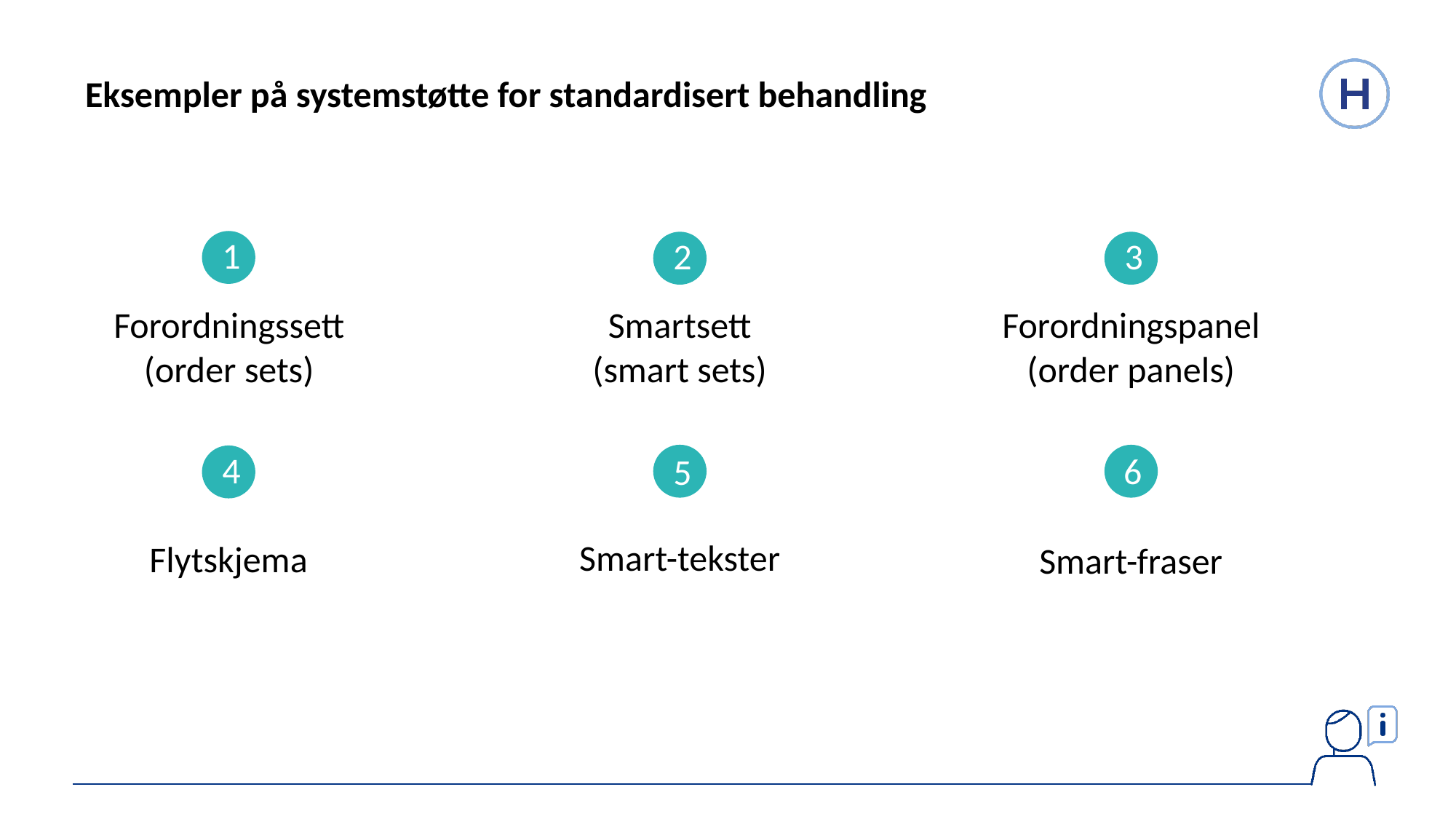

Eksempler på systemstøtte for standardisert behandling
1

Forordningssett (order sets)
2

Smartsett (smart sets)
3

Forordningspanel (order panels)
4

Flytskjema
6

Smart-fraser
5

Smart-tekster